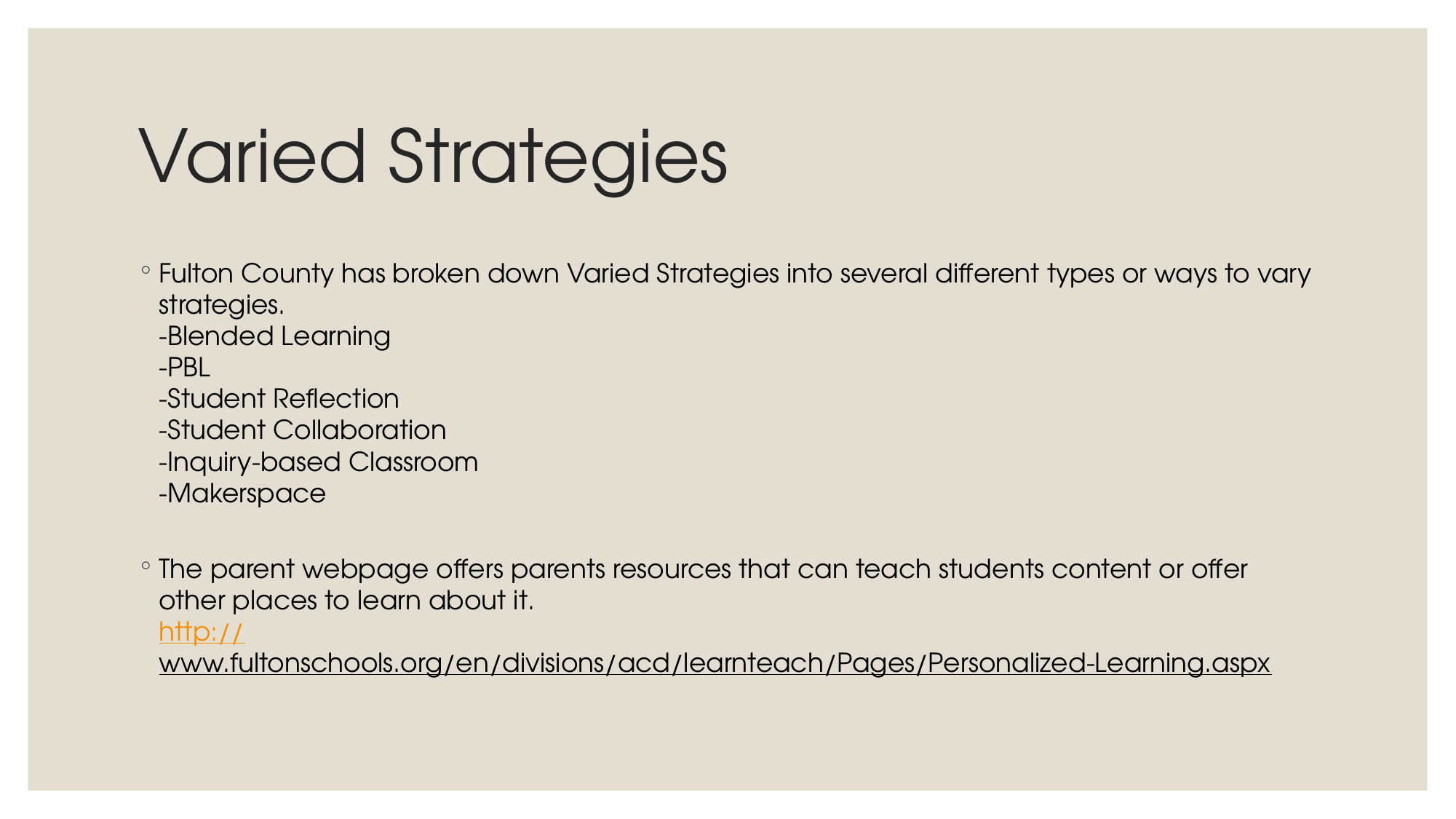

# Varied Strategies
Fulton County has broken down Varied Strategies into several different types or ways to vary strategies.
-Blended Learning
-PBL
-Student Reflection
-Student Collaboration
-Inquiry-based Classroom
-Makerspace
The parent webpage offers parents resources that can teach students content or offer other places to learn about it.
http://www.fultonschools.org/en/divisions/acd/learnteach/Pages/Personalized-Learning.aspx